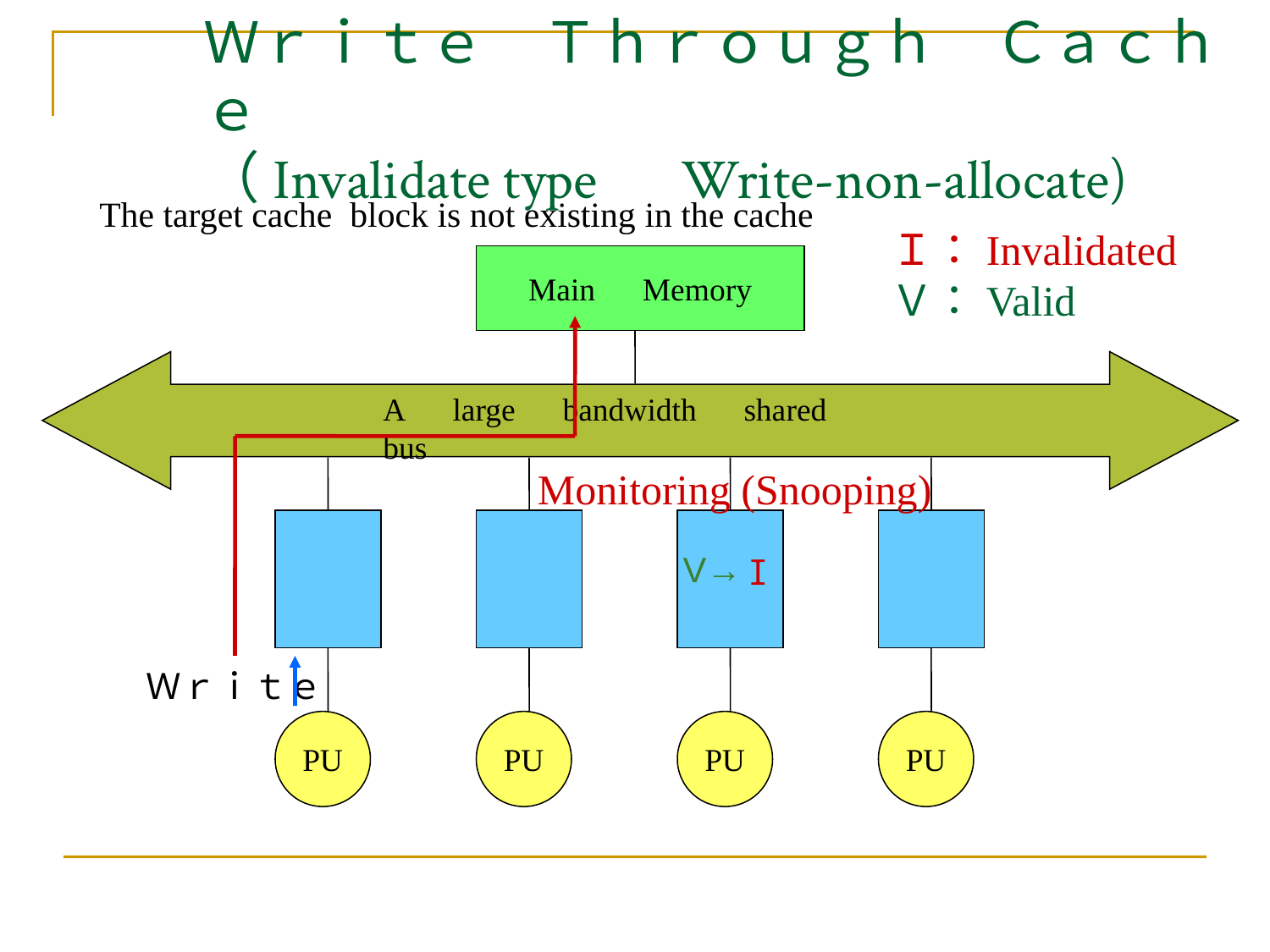

# Ｗｒｉｔｅ　Ｔｈｒｏｕｇｈ　Ｃａｃｈｅ （Invalidate type　Write-non-allocate)
The target cache  block is not existing in the cache
Ｉ：Invalidated
Ｖ：Valid
Main　Memory

Monitoring (Snooping)

A　large　bandwidth　shared　bus

PU

PU

PU

V→
I

Ｗｒｉｔｅ
PU